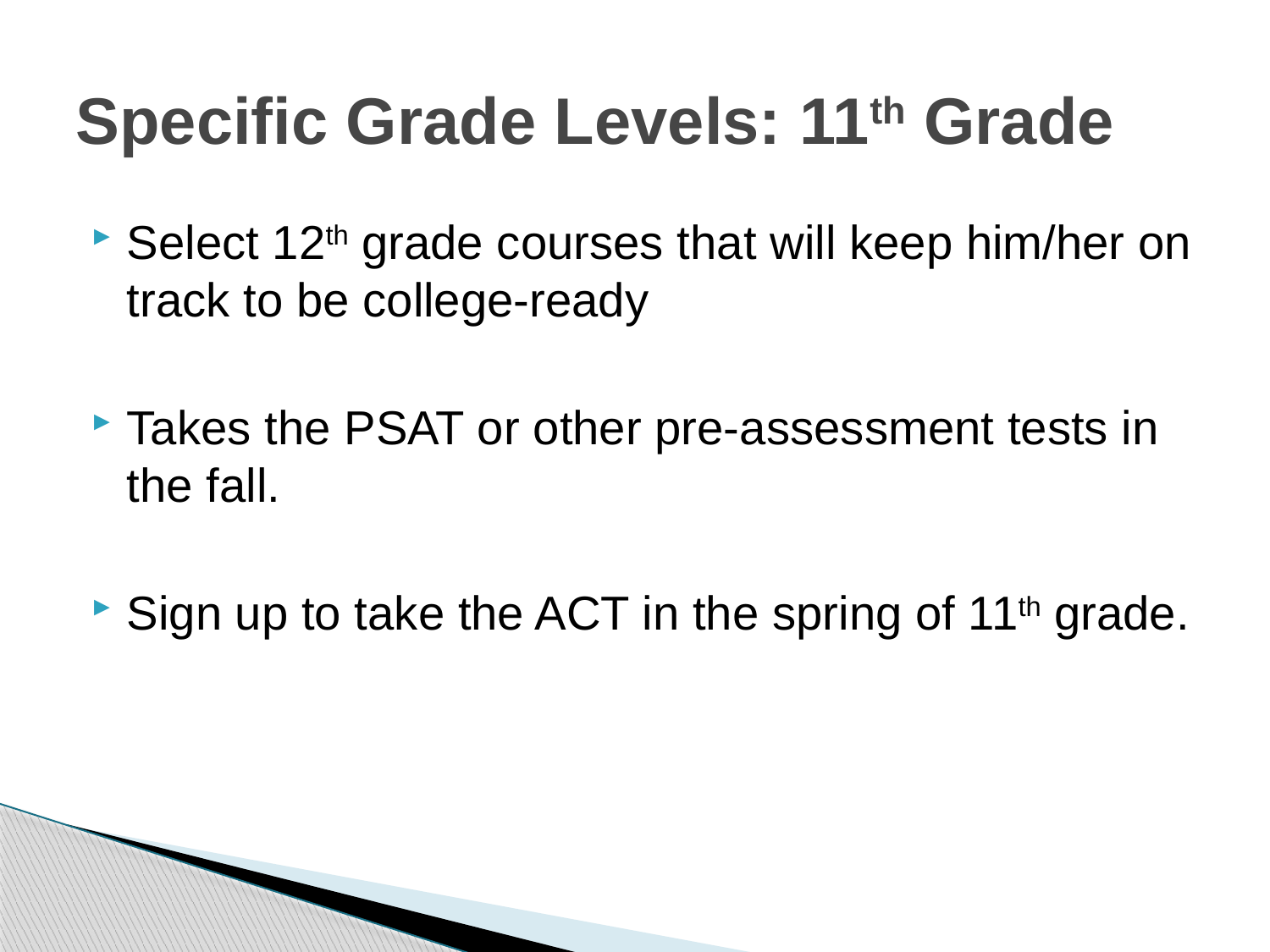

# Specific Grade Levels: 11th Grade
Select 12th grade courses that will keep him/her on track to be college-ready

Takes the PSAT or other pre-assessment tests in the fall.

Sign up to take the ACT in the spring of 11th grade.